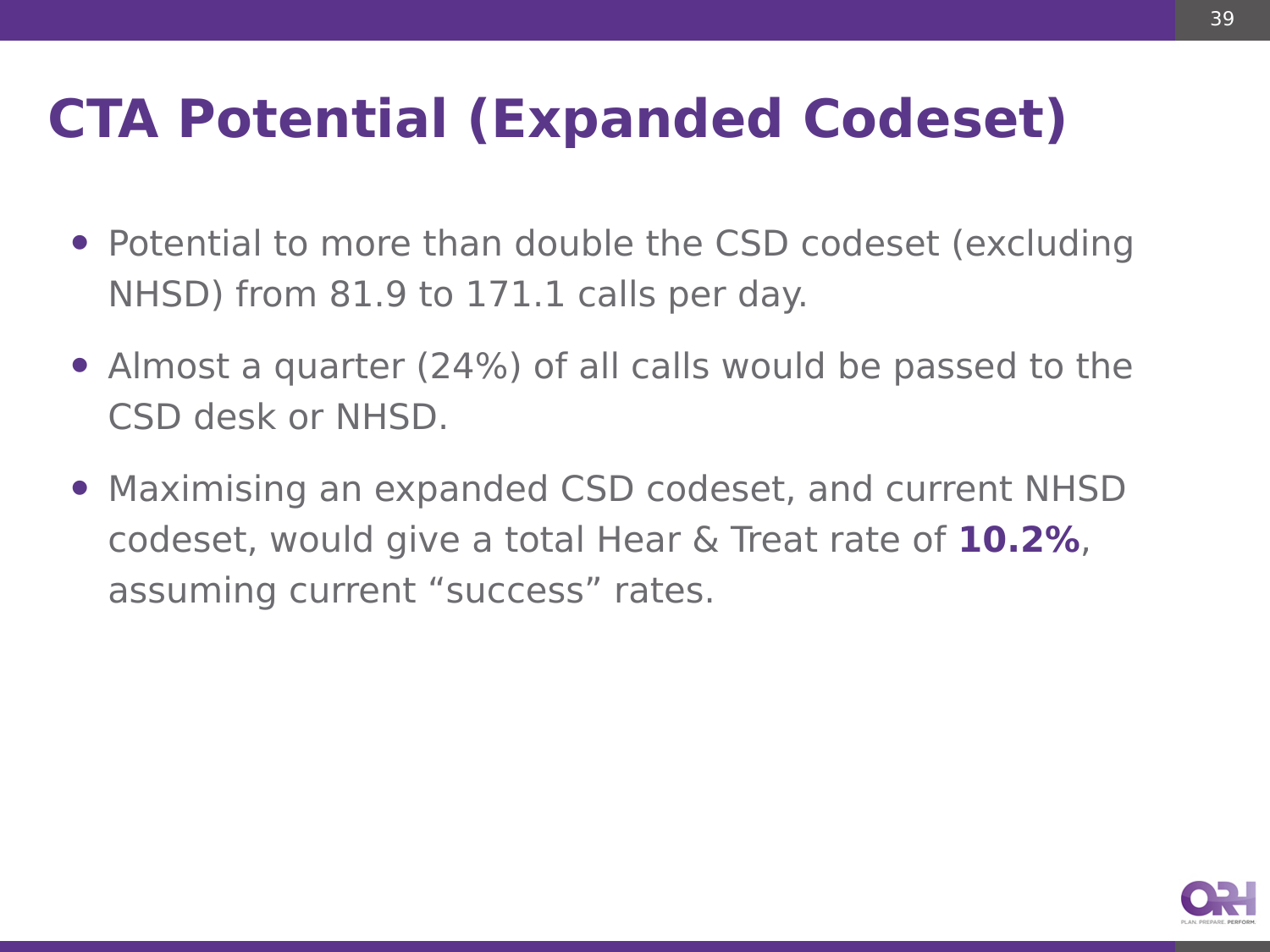

39
# CTA Potential (Expanded Codeset)
Potential to more than double the CSD codeset (excluding NHSD) from 81.9 to 171.1 calls per day.
Almost a quarter (24%) of all calls would be passed to the CSD desk or NHSD.
Maximising an expanded CSD codeset, and current NHSD codeset, would give a total Hear & Treat rate of 10.2%, assuming current “success” rates.